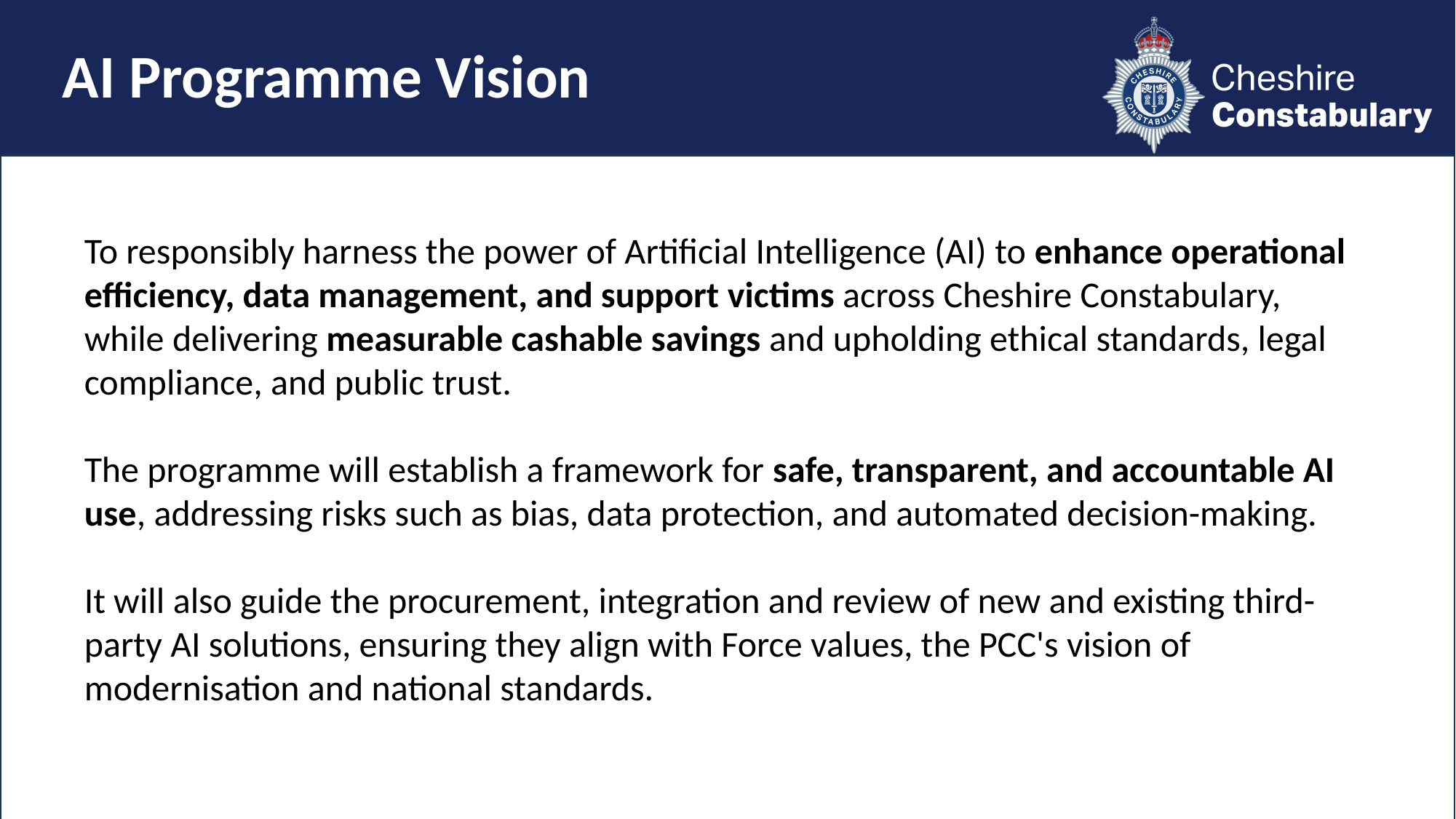

# AI Programme Vision

To responsibly harness the power of Artificial Intelligence (AI) to enhance operational efficiency, data management, and support victims across Cheshire Constabulary, while delivering measurable cashable savings and upholding ethical standards, legal compliance, and public trust.
The programme will establish a framework for safe, transparent, and accountable AI use, addressing risks such as bias, data protection, and automated decision-making.

It will also guide the procurement, integration and review of new and existing third-party AI solutions, ensuring they align with Force values, the PCC's vision of modernisation and national standards.